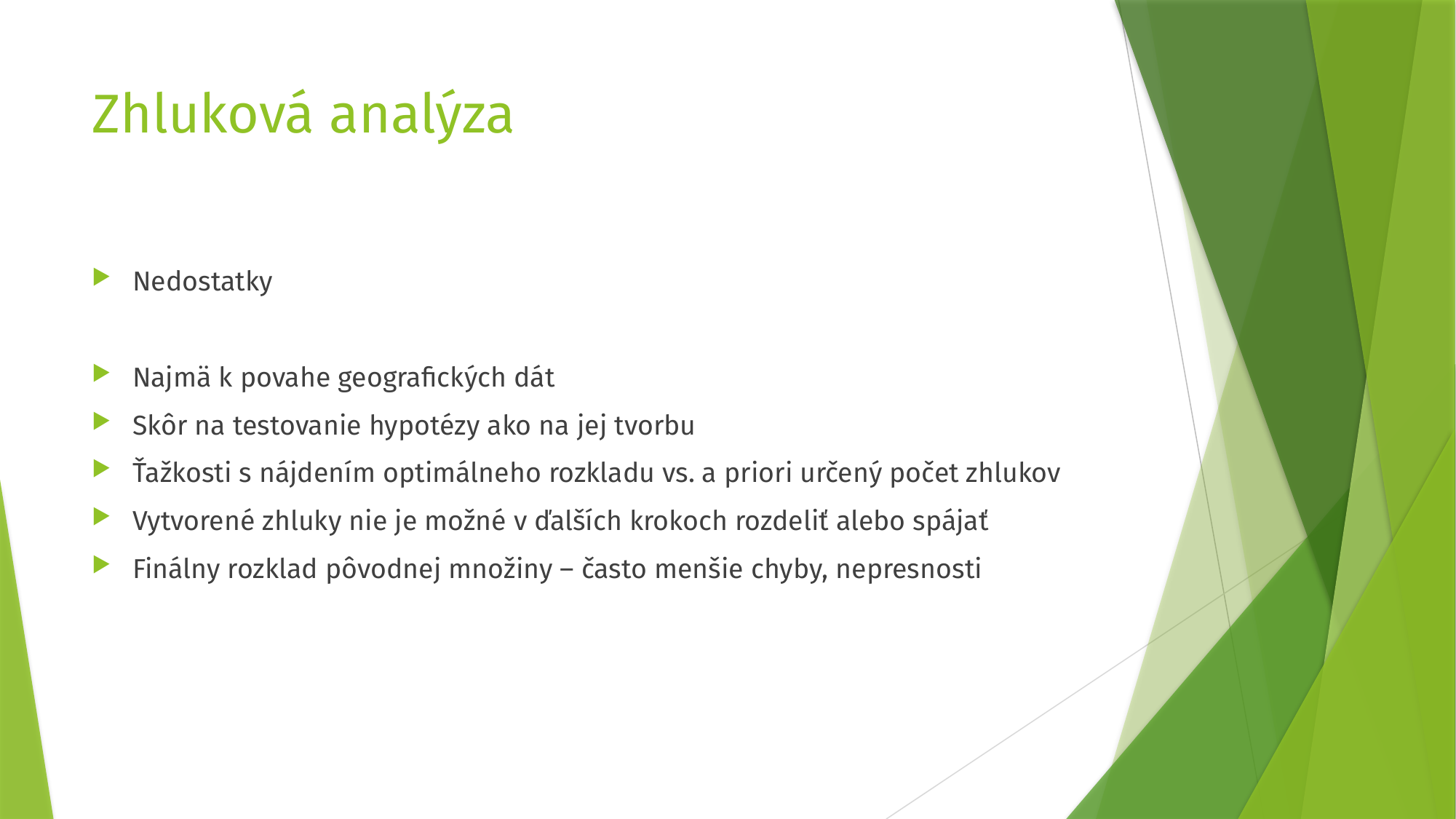

# Zhluková analýza
Nedostatky

Najmä k povahe geografických dát
Skôr na testovanie hypotézy ako na jej tvorbu
Ťažkosti s nájdením optimálneho rozkladu vs. a priori určený počet zhlukov
Vytvorené zhluky nie je možné v ďalších krokoch rozdeliť alebo spájať
Finálny rozklad pôvodnej množiny – často menšie chyby, nepresnosti